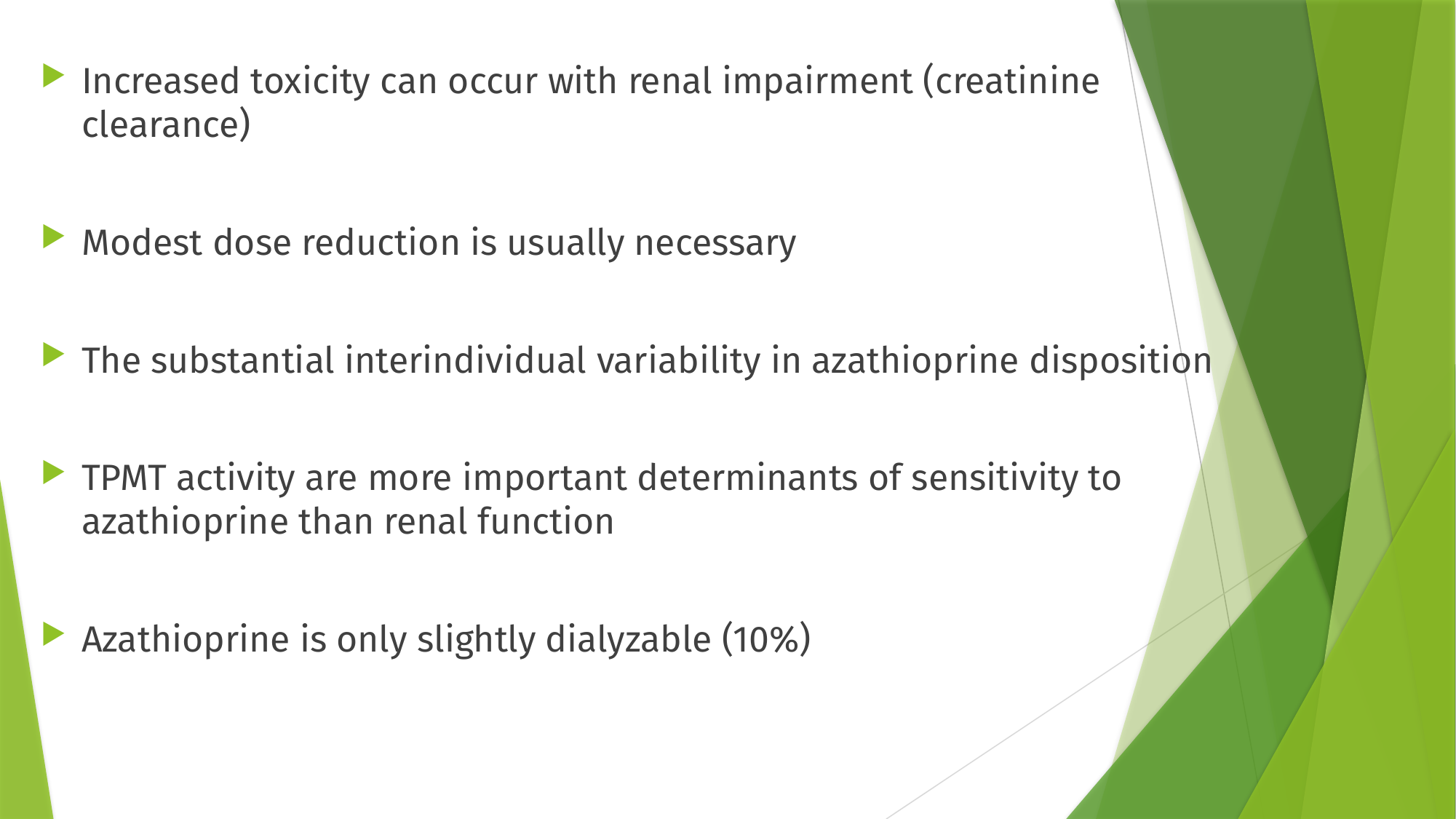

Increased toxicity can occur with renal impairment (creatinine clearance)

Modest dose reduction is usually necessary

The substantial interindividual variability in azathioprine disposition

TPMT activity are more important determinants of sensitivity to azathioprine than renal function

Azathioprine is only slightly dialyzable (10%)